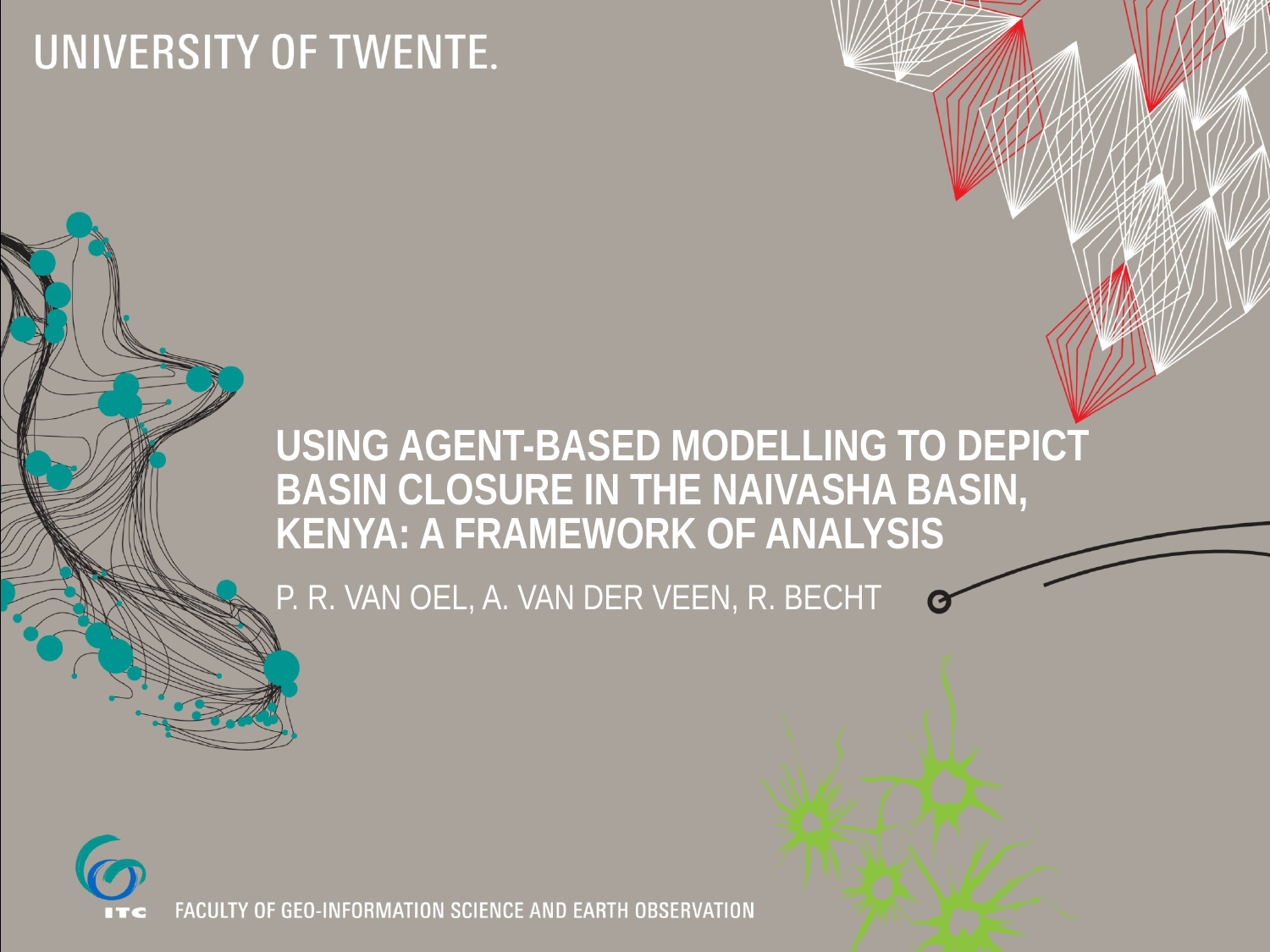

# Using agent-based modelling to depict basin closure in the Naivasha basin, Kenya: a framework of analysis
P. R. van Oel, A. van der Veen, R. Becht